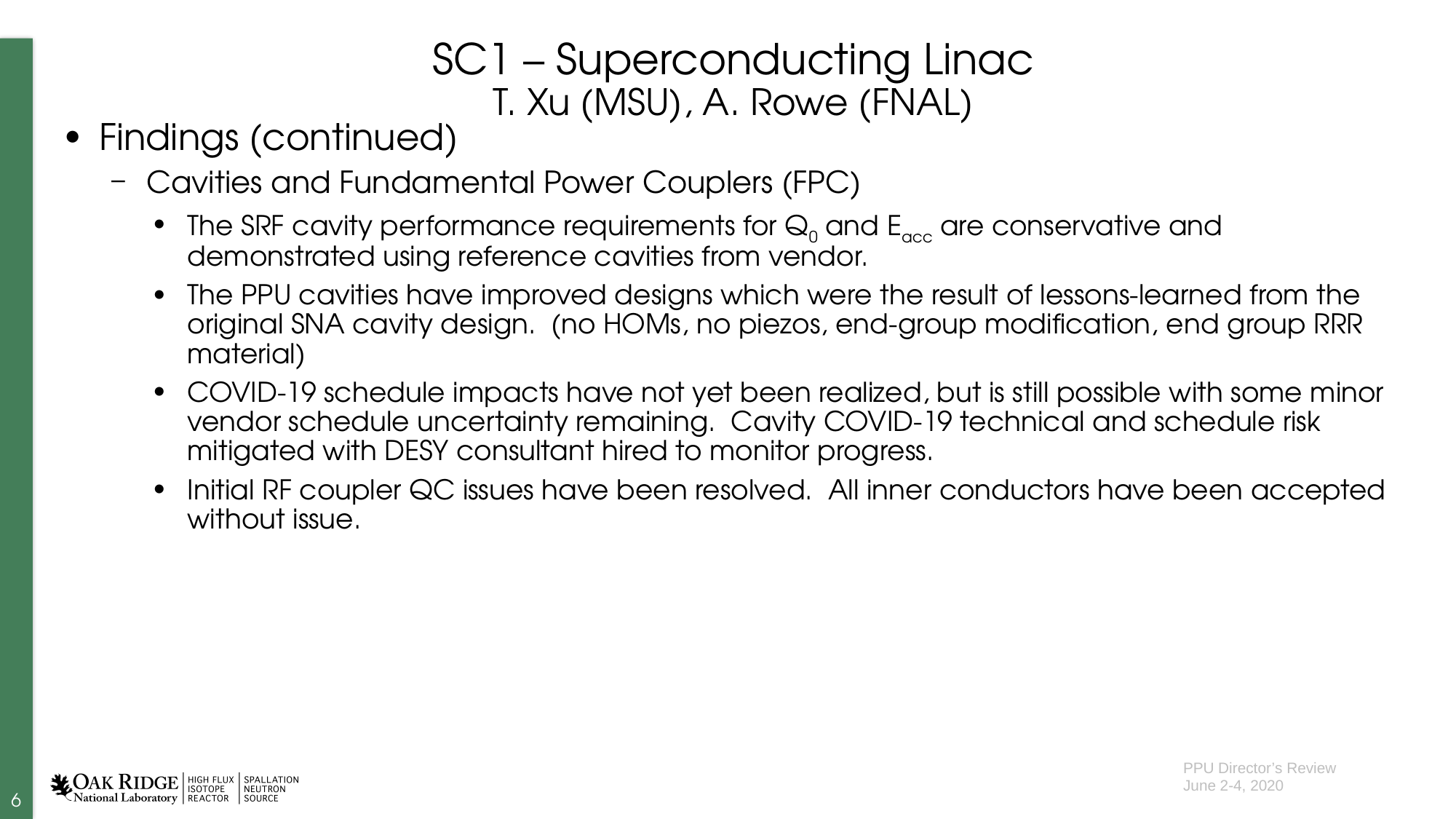

# SC1 – Superconducting Linac T. Xu (MSU), A. Rowe (FNAL)
Findings (continued)
Cavities and Fundamental Power Couplers (FPC)
The SRF cavity performance requirements for Q0 and Eacc are conservative and demonstrated using reference cavities from vendor.
The PPU cavities have improved designs which were the result of lessons-learned from the original SNA cavity design.  (no HOMs, no piezos, end-group modification, end group RRR material)
COVID-19 schedule impacts have not yet been realized, but is still possible with some minor vendor schedule uncertainty remaining.  Cavity COVID-19 technical and schedule risk mitigated with DESY consultant hired to monitor progress.
Initial RF coupler QC issues have been resolved.  All inner conductors have been accepted without issue.